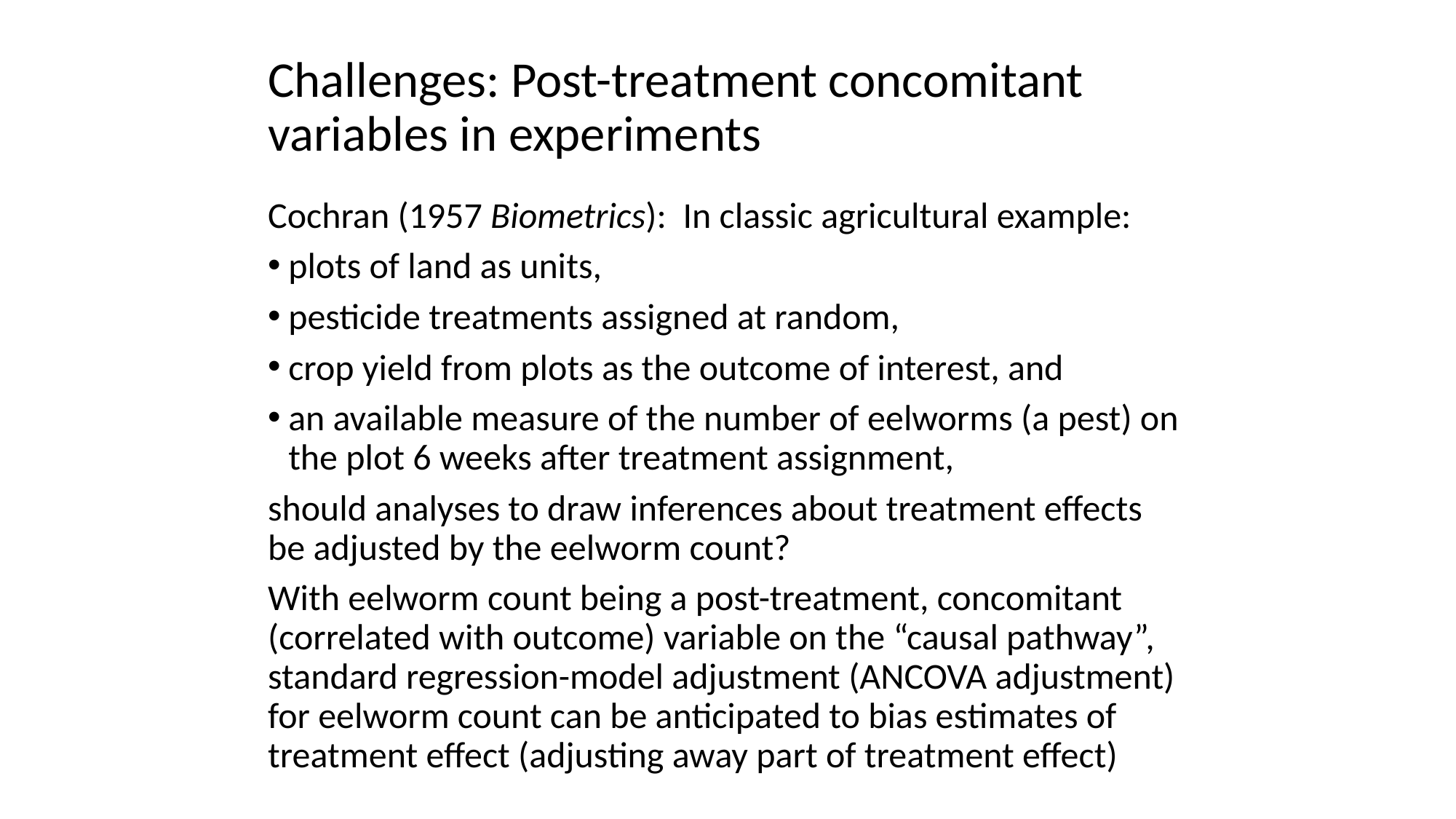

# Challenges: Post-treatment concomitant variables in experiments
Cochran (1957 Biometrics):  In classic agricultural example:
plots of land as units,
pesticide treatments assigned at random,
crop yield from plots as the outcome of interest, and
an available measure of the number of eelworms (a pest) on the plot 6 weeks after treatment assignment,
should analyses to draw inferences about treatment effects be adjusted by the eelworm count?
With eelworm count being a post-treatment, concomitant (correlated with outcome) variable on the “causal pathway”, standard regression-model adjustment (ANCOVA adjustment) for eelworm count can be anticipated to bias estimates of treatment effect (adjusting away part of treatment effect)